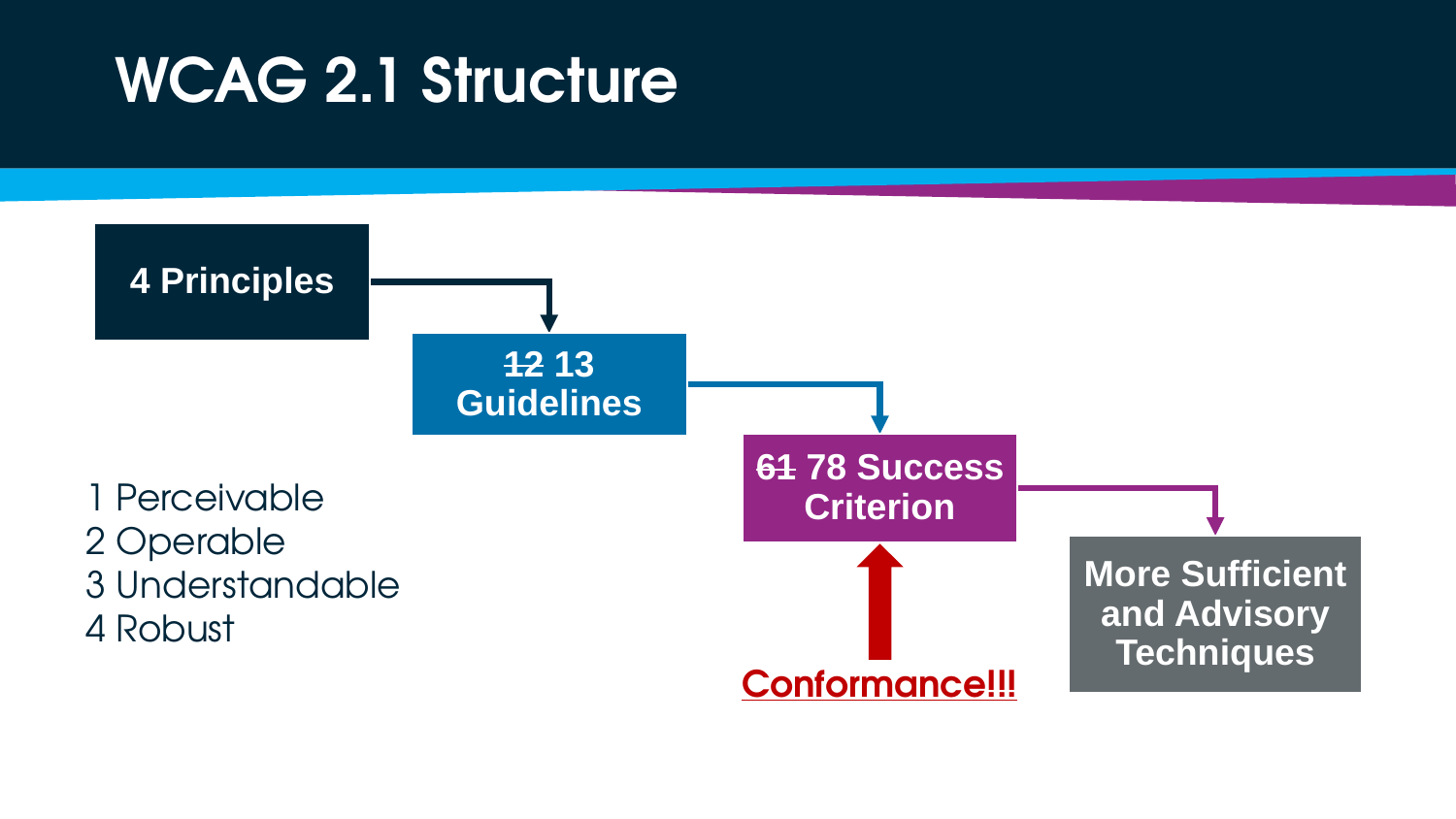

# WCAG 2.1 Structure
4 Principles

12 13 Guidelines

61 78 Success Criterion
1 Perceivable
2 Operable
3 Understandable
4 Robust

More Sufficient and Advisory Techniques

Conformance!!!